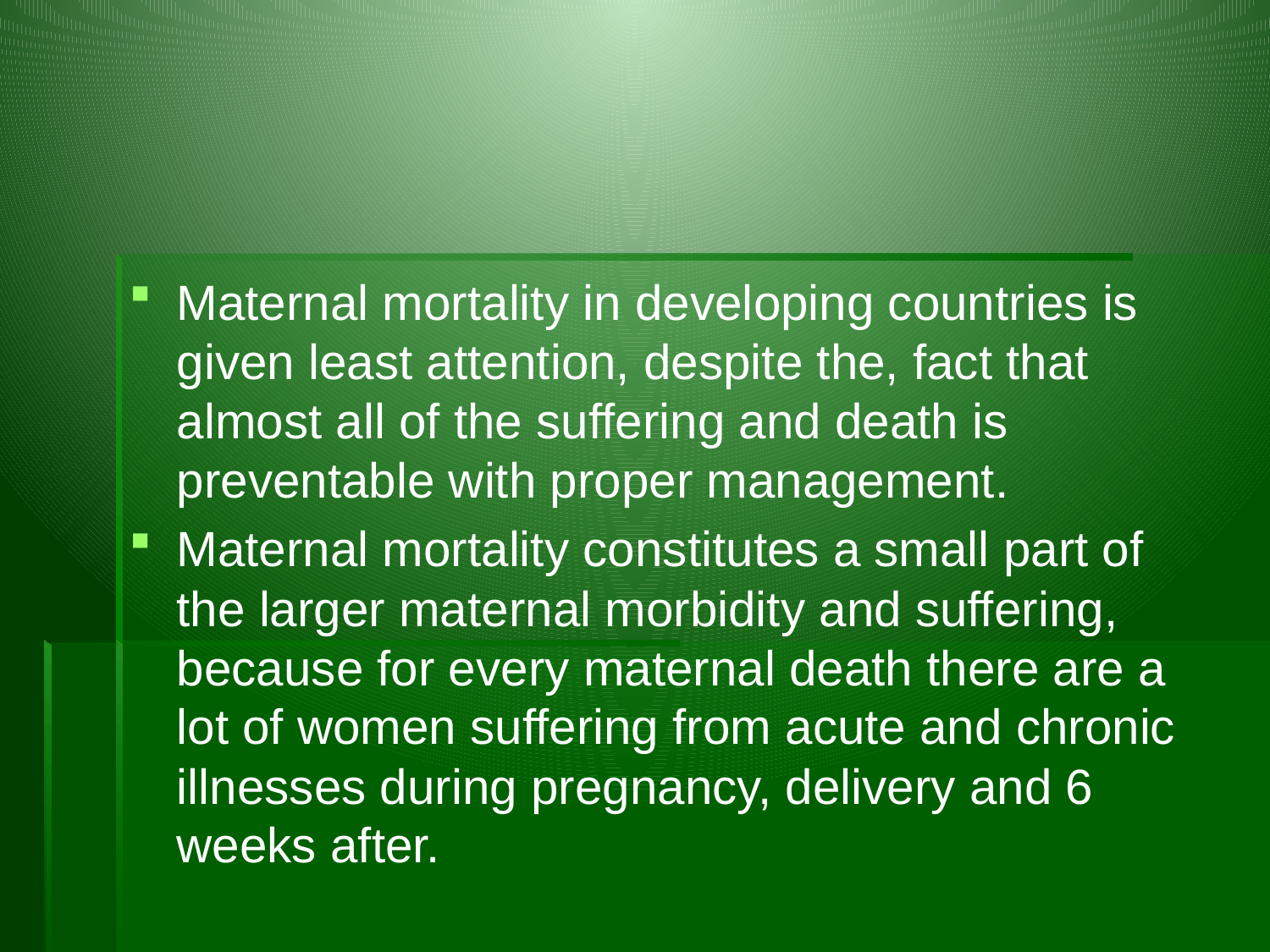

#
Maternal mortality in developing countries is given least attention, despite the, fact that almost all of the suffering and death is preventable with proper management.
Maternal mortality constitutes a small part of the larger maternal morbidity and suffering, because for every maternal death there are a lot of women suffering from acute and chronic illnesses during pregnancy, delivery and 6 weeks after.